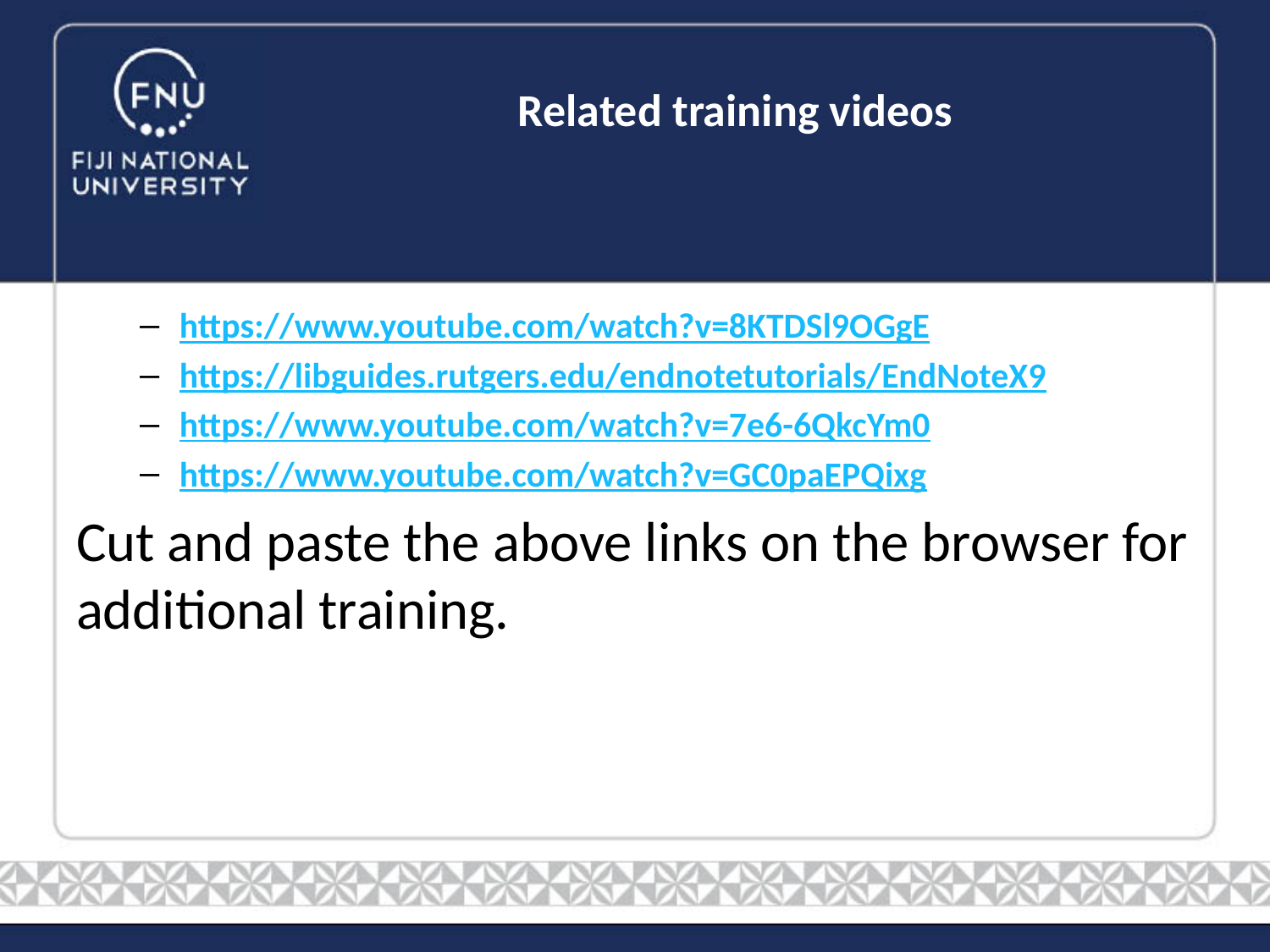

# Related training videos

https://www.youtube.com/watch?v=8KTDSl9OGgE
https://libguides.rutgers.edu/endnotetutorials/EndNoteX9
https://www.youtube.com/watch?v=7e6-6QkcYm0
https://www.youtube.com/watch?v=GC0paEPQixg
Cut and paste the above links on the browser for additional training.